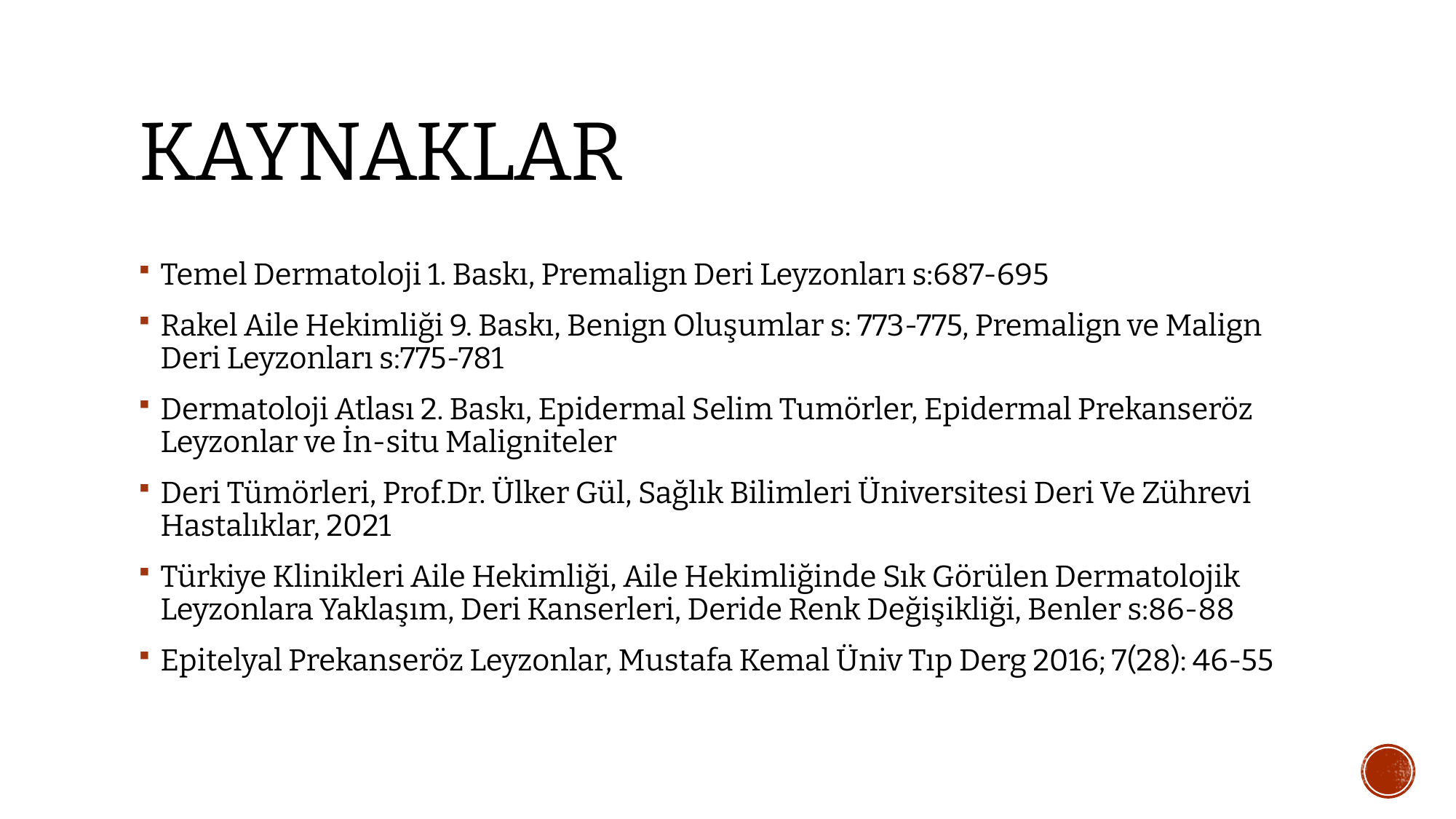

# kaynaklar
Temel Dermatoloji 1. Baskı, Premalign Deri Leyzonları s:687-695
Rakel Aile Hekimliği 9. Baskı, Benign Oluşumlar s: 773-775, Premalign ve Malign Deri Leyzonları s:775-781
Dermatoloji Atlası 2. Baskı, Epidermal Selim Tumörler, Epidermal Prekanseröz Leyzonlar ve İn-situ Maligniteler
Deri Tümörleri, Prof.Dr. Ülker Gül, Sağlık Bilimleri Üniversitesi Deri Ve Zührevi Hastalıklar, 2021
Türkiye Klinikleri Aile Hekimliği, Aile Hekimliğinde Sık Görülen Dermatolojik Leyzonlara Yaklaşım, Deri Kanserleri, Deride Renk Değişikliği, Benler s:86-88
Epitelyal Prekanseröz Leyzonlar, Mustafa Kemal Üniv Tıp Derg 2016; 7(28): 46-55